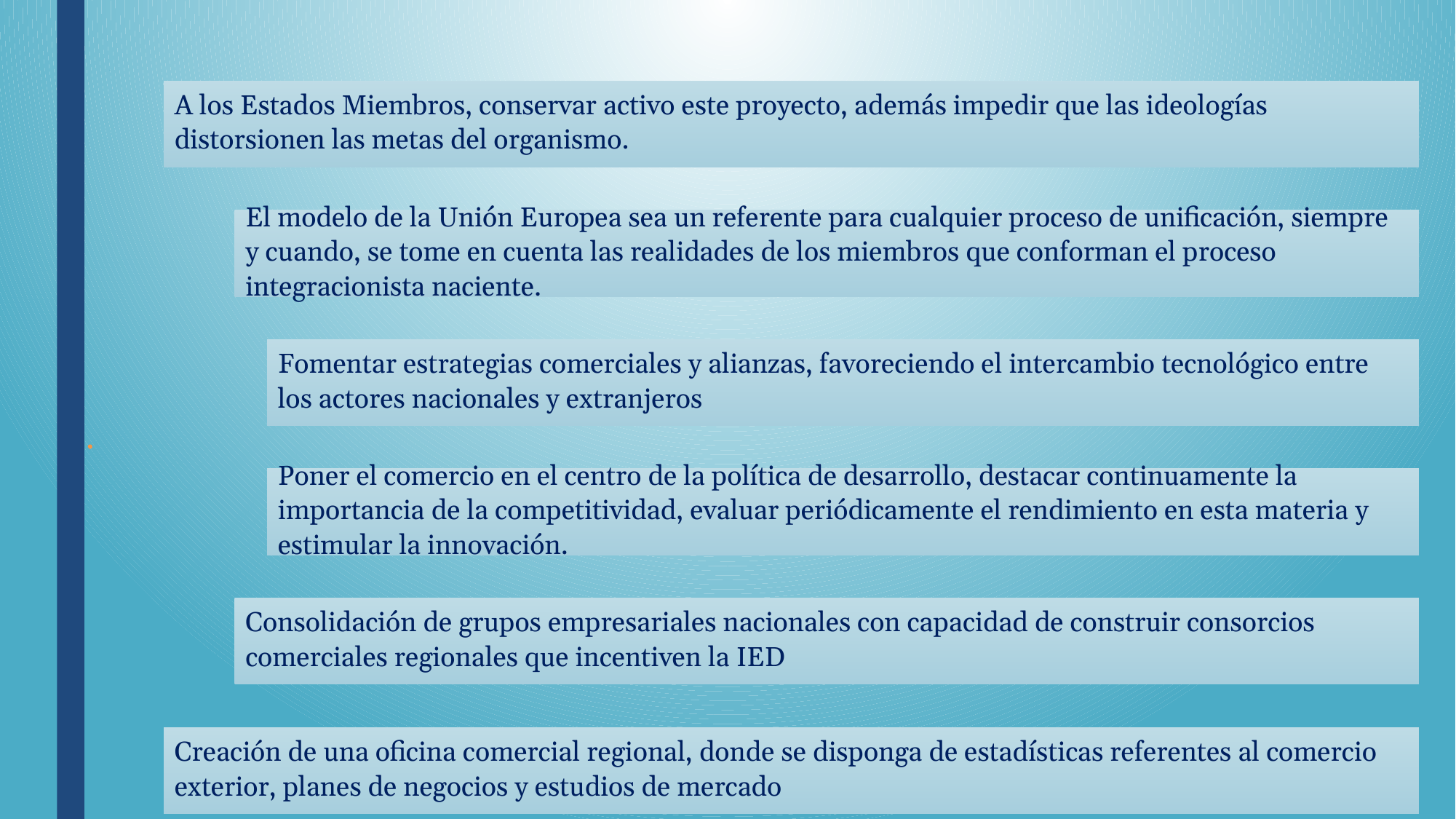

A los Estados Miembros, conservar activo este proyecto, además impedir que las ideologías distorsionen las metas del organismo.
El modelo de la Unión Europea sea un referente para cualquier proceso de unificación, siempre y cuando, se tome en cuenta las realidades de los miembros que conforman el proceso integracionista naciente.
Fomentar estrategias comerciales y alianzas, favoreciendo el intercambio tecnológico entre los actores nacionales y extranjeros
Consolidación de grupos empresariales nacionales con capacidad de construir consorcios comerciales regionales que incentiven la IED
Creación de una oficina comercial regional, donde se disponga de estadísticas referentes al comercio exterior, planes de negocios y estudios de mercado
Poner el comercio en el centro de la política de desarrollo, destacar continuamente la importancia de la competitividad, evaluar periódicamente el rendimiento en esta materia y estimular la innovación.